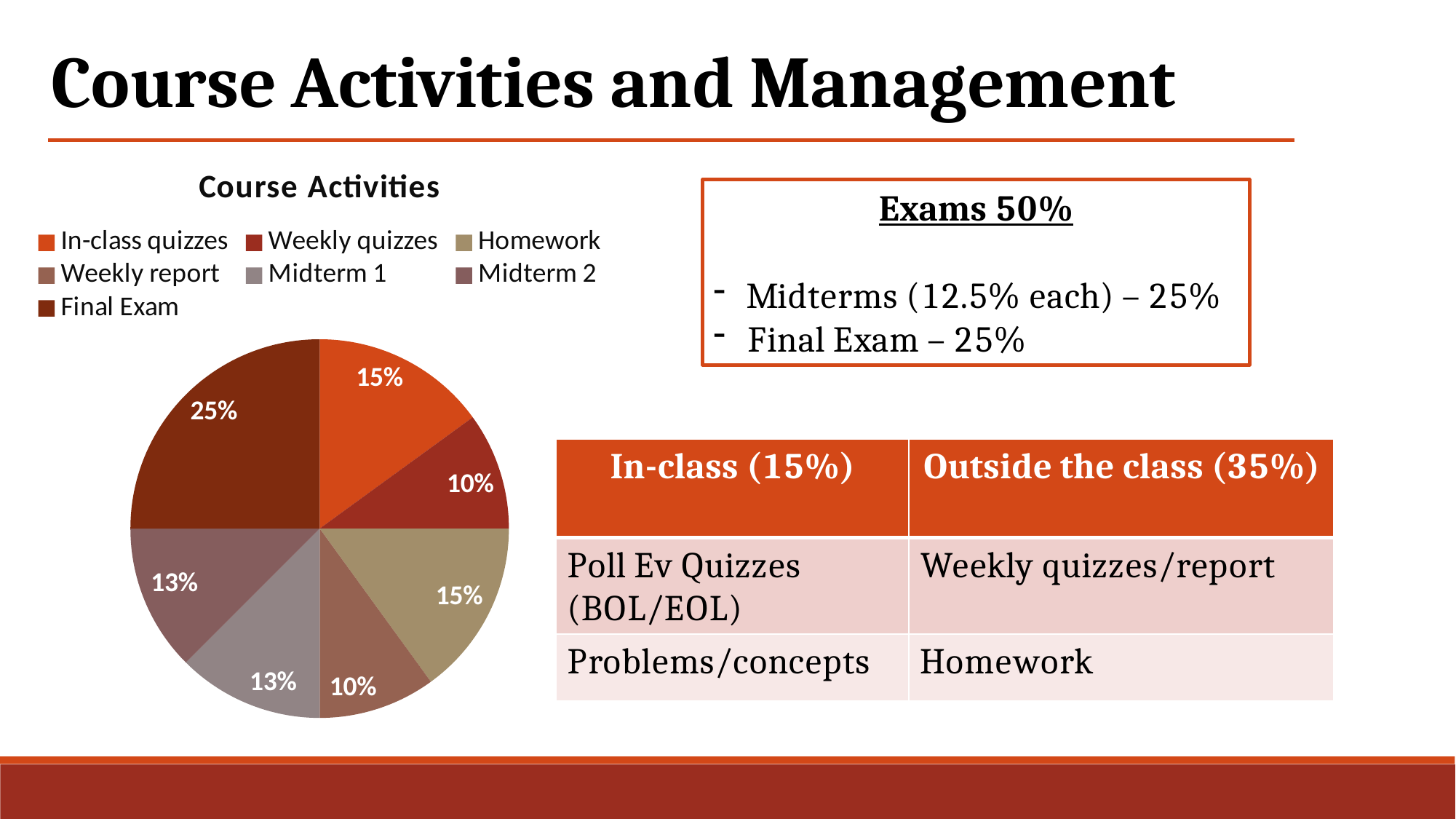

Course Activities and Management

### Chart: Course Activities

| Category | Sales |
|---|---|
| In-class quizzes | 15.0 |
| Weekly quizzes | 10.0 |
| Homework | 15.0 |
| Weekly report | 10.0 |
| Midterm 1 | 12.5 |
| Midterm 2 | 12.5 |
| Final Exam | 25.0 |
Exams 50%

Midterms (12.5% each) – 25%
Final Exam – 25%
| In-class (15%) | Outside the class (35%) |
| --- | --- |
| Poll Ev Quizzes (BOL/EOL) | Weekly quizzes/report |
| Problems/concepts | Homework |